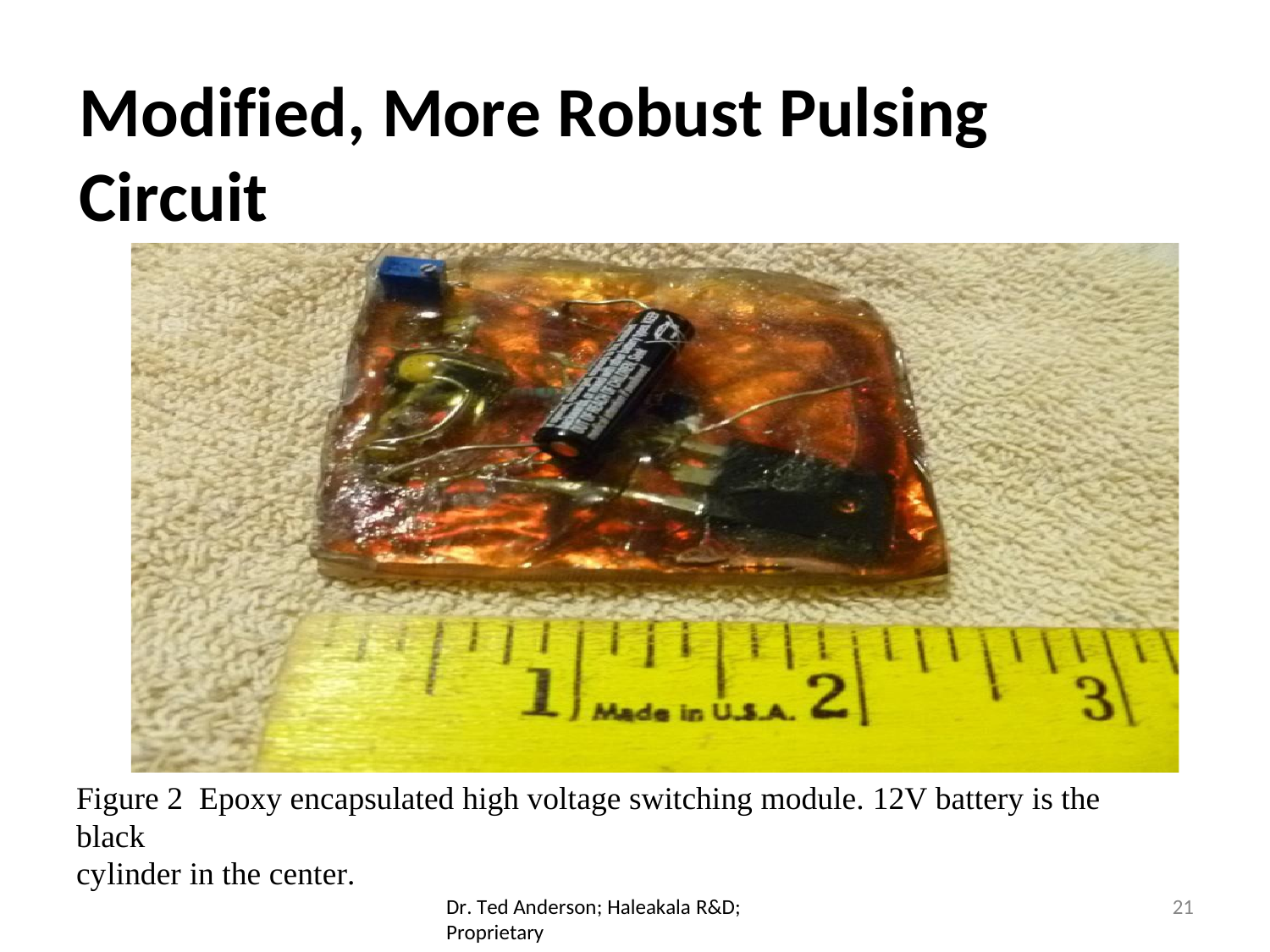

# Modified, More Robust Pulsing Circuit

Figure 2  Epoxy encapsulated high voltage switching module. 12V battery is the black
cylinder in the center.
Dr. Ted Anderson; Haleakala R&D; Proprietary
21